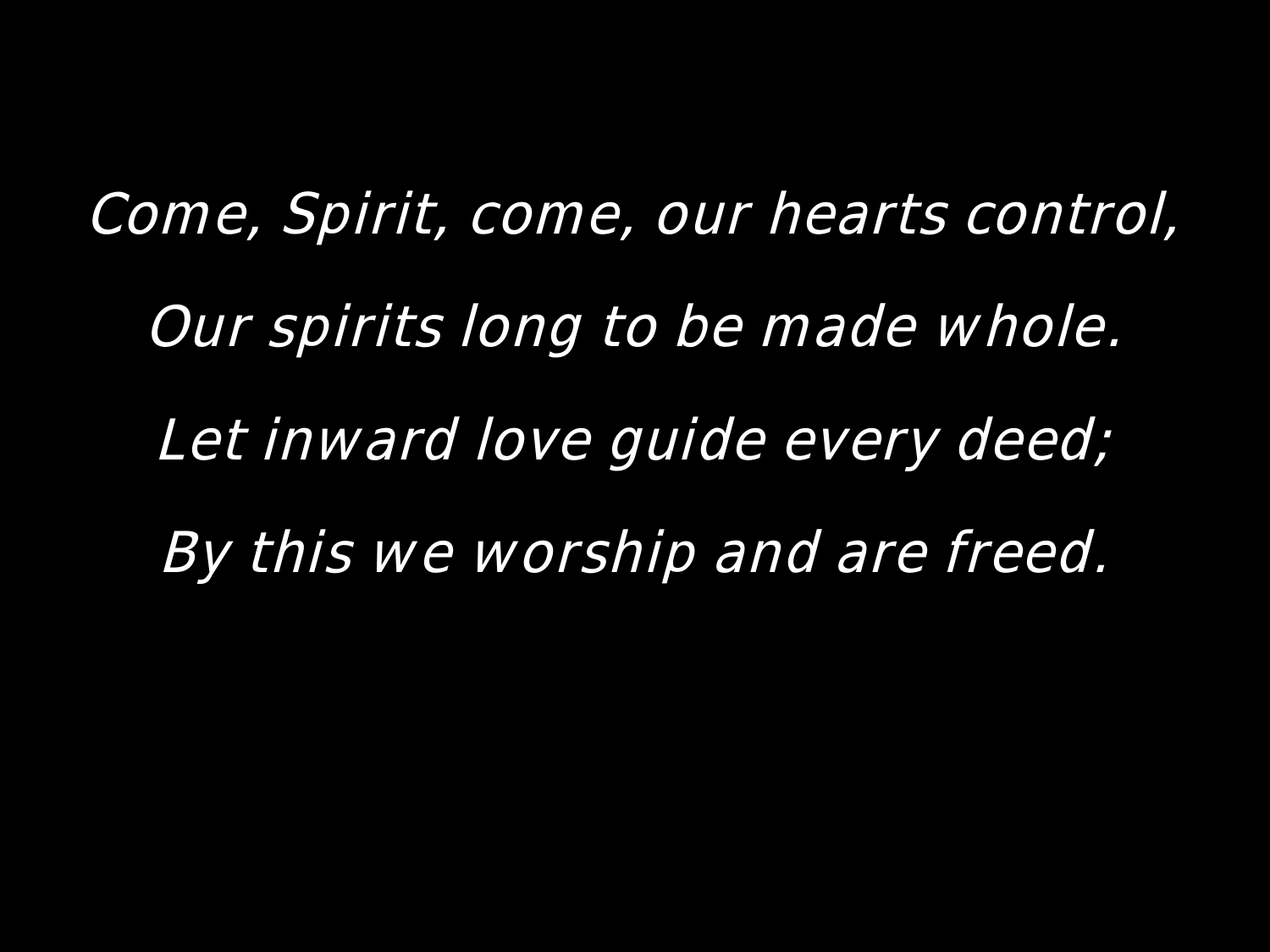

Come, Spirit, come, our hearts control,
Our spirits long to be made whole.
Let inward love guide every deed;
By this we worship and are freed.